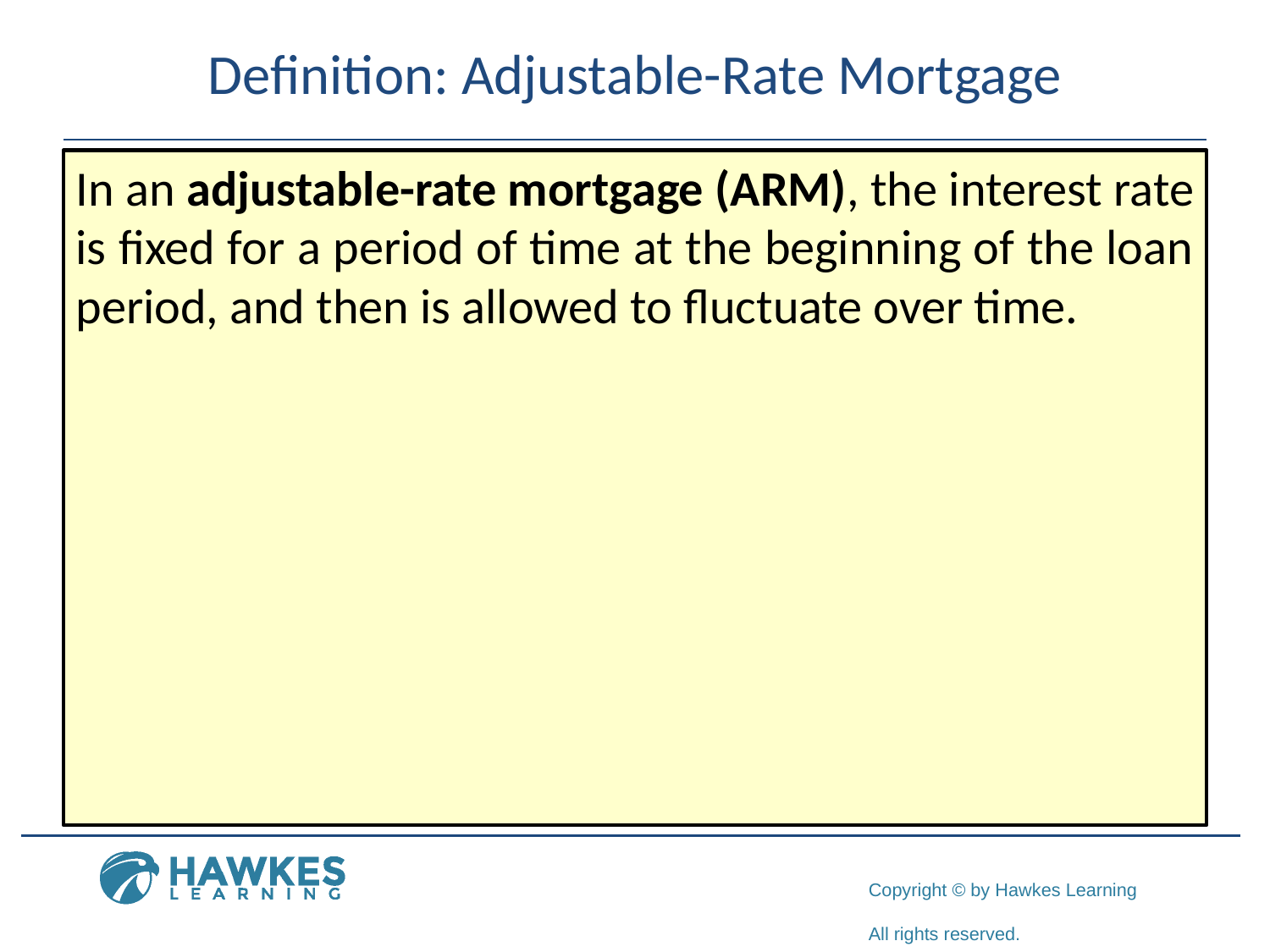

# Definition: Adjustable-Rate Mortgage
In an adjustable-rate mortgage (ARM), the interest rate is fixed for a period of time at the beginning of the loan period, and then is allowed to fluctuate over time.